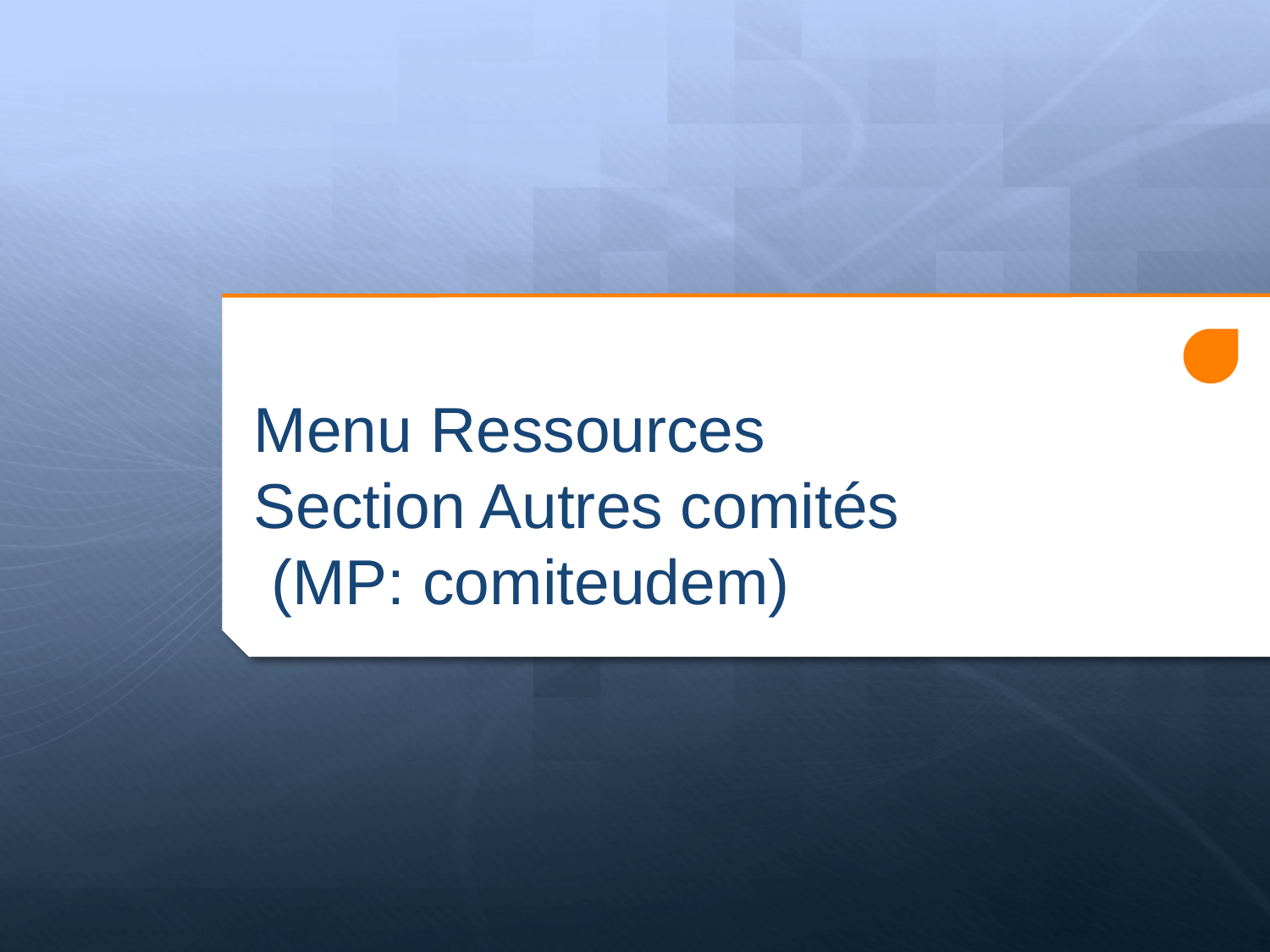

# Menu Ressources Section Autres comités (MP: comiteudem)